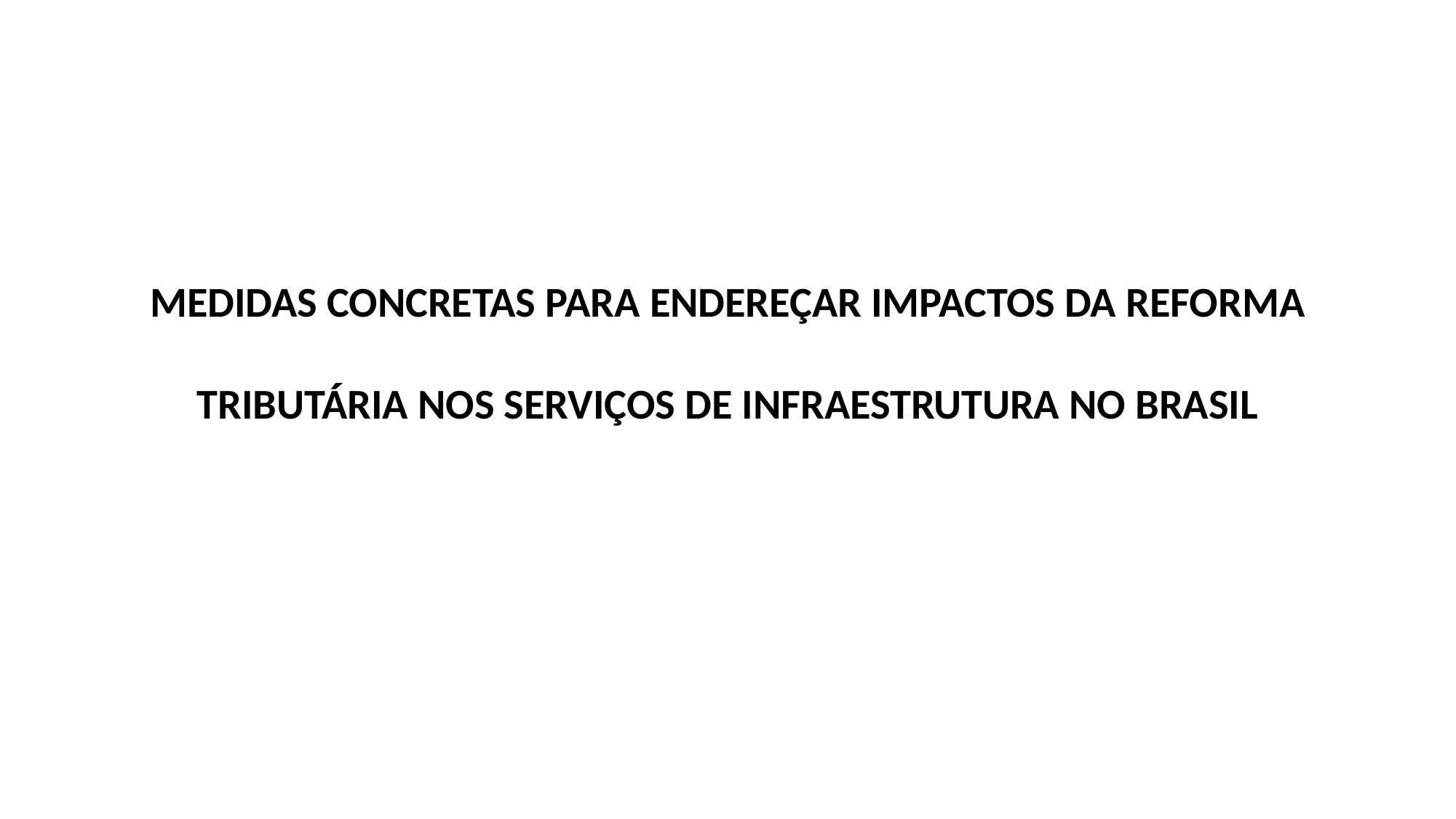

MEDIDAS CONCRETAS PARA ENDEREÇAR IMPACTOS DA REFORMA TRIBUTÁRIA NOS SERVIÇOS DE INFRAESTRUTURA NO BRASIL